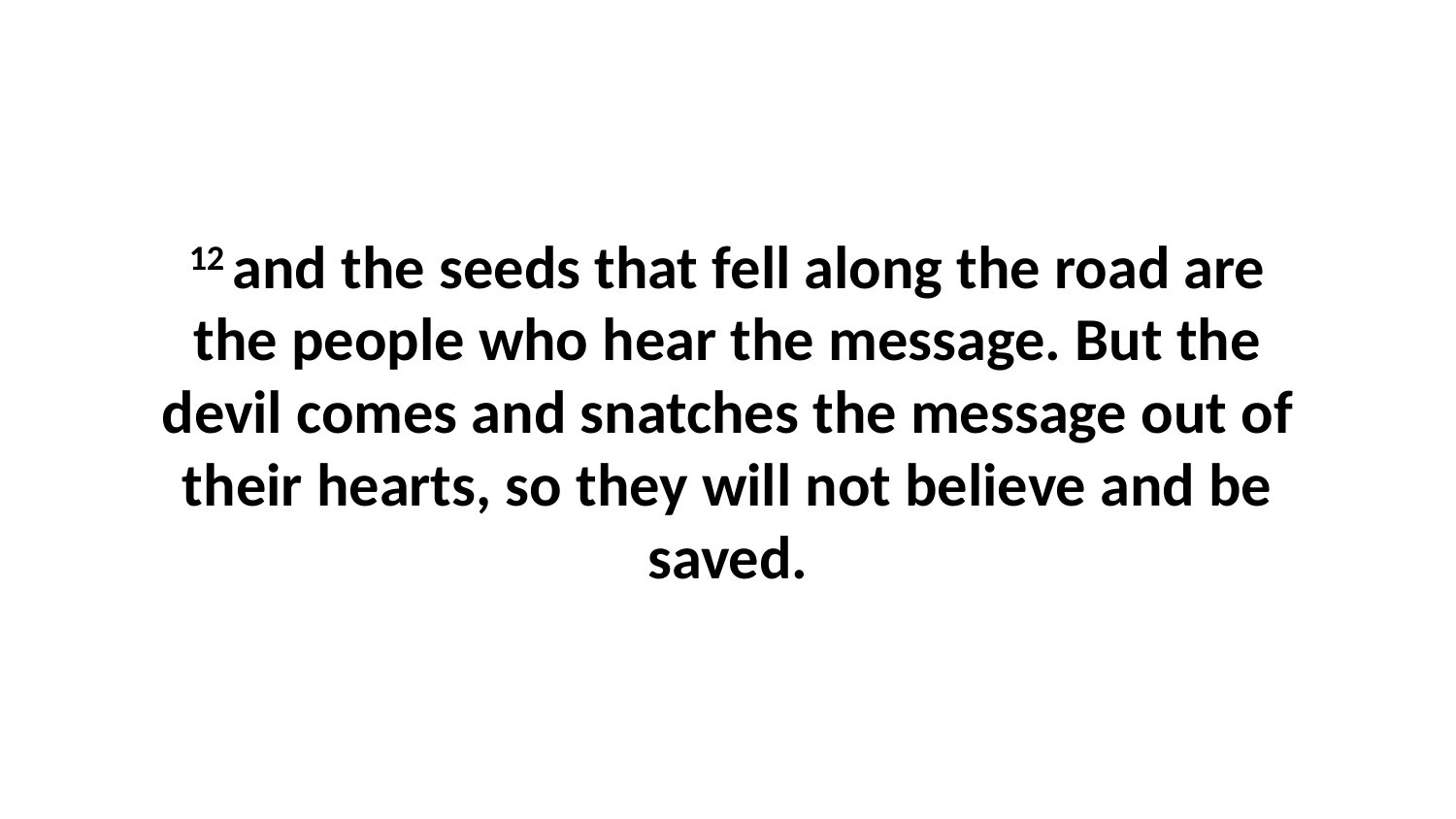

12 and the seeds that fell along the road are the people who hear the message. But the devil comes and snatches the message out of their hearts, so they will not believe and be saved.